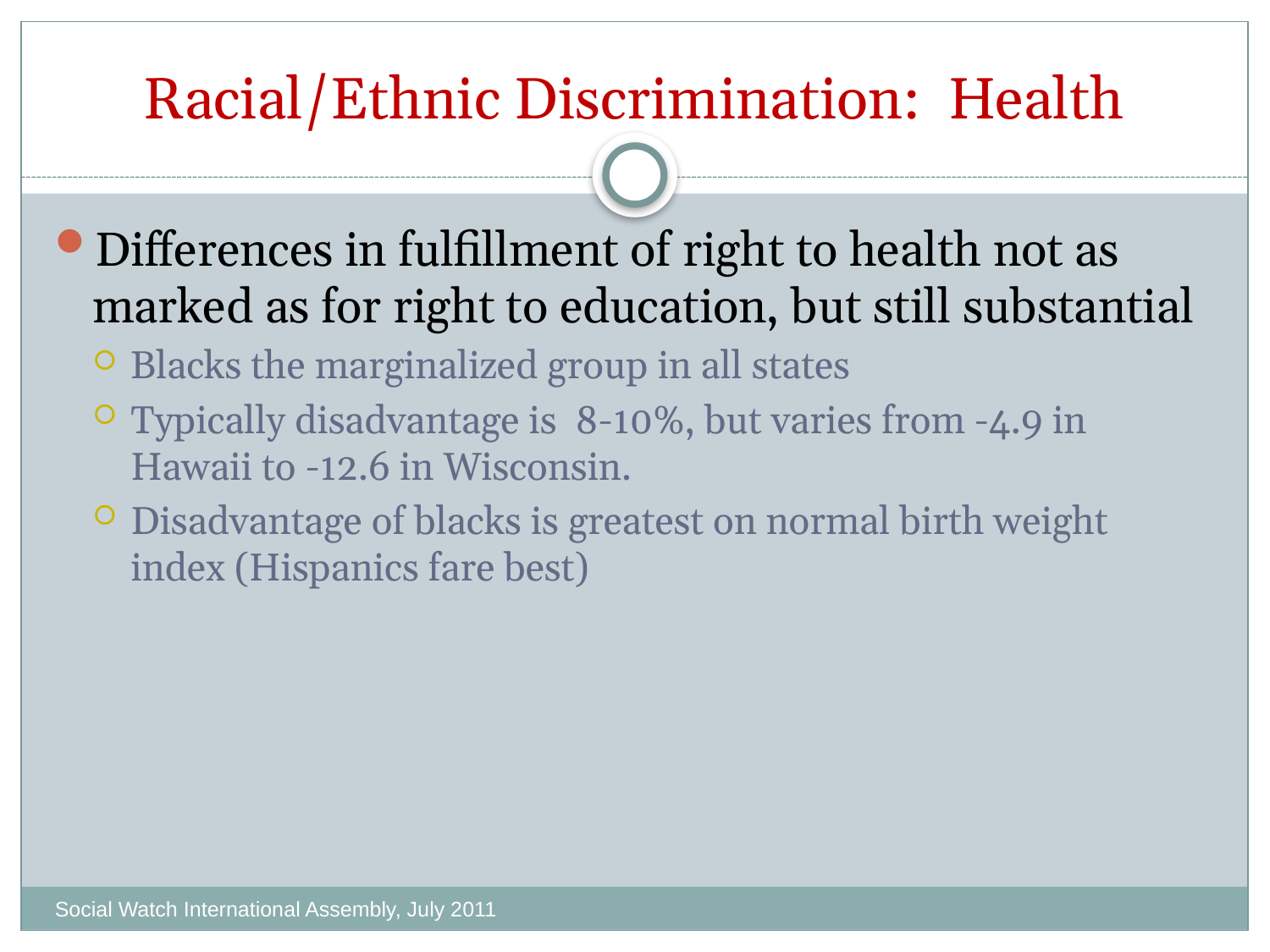

# Racial/Ethnic Discrimination:  Health
Differences in fulfillment of right to health not as marked as for right to education, but still substantial
Blacks the marginalized group in all states
Typically disadvantage is  8-10%, but varies from -4.9 in Hawaii to -12.6 in Wisconsin.
Disadvantage of blacks is greatest on normal birth weight index (Hispanics fare best)

Social Watch International Assembly, July 2011